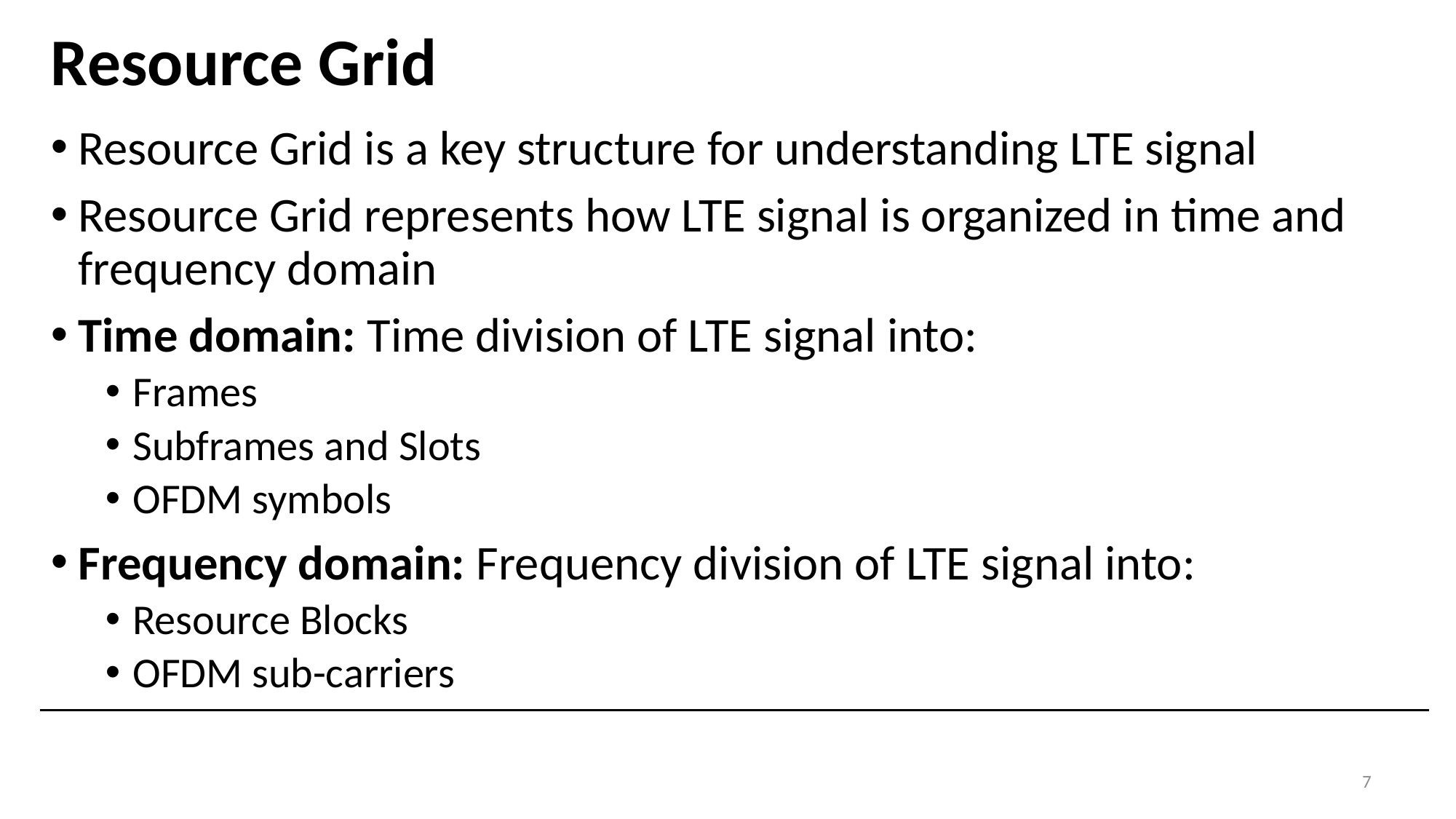

# Resource Grid
Resource Grid is a key structure for understanding LTE signal
Resource Grid represents how LTE signal is organized in time and frequency domain
Time domain: Time division of LTE signal into:
Frames
Subframes and Slots
OFDM symbols
Frequency domain: Frequency division of LTE signal into:
Resource Blocks
OFDM sub-carriers